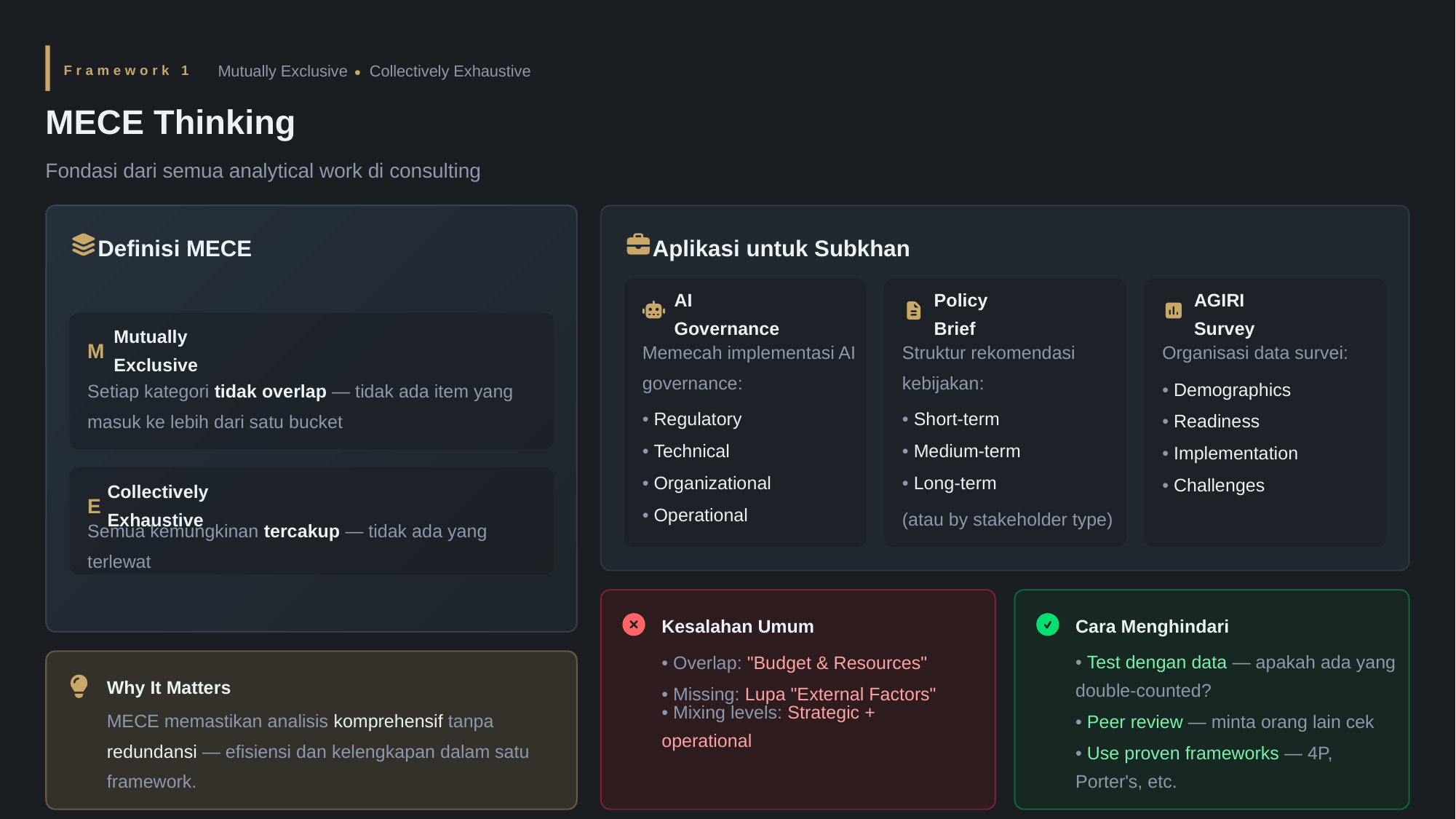

•
Mutually Exclusive
Collectively Exhaustive
Framework 1
MECE Thinking
Fondasi dari semua analytical work di consulting

Definisi MECE
Aplikasi untuk Subkhan

AI Governance
Policy Brief
AGIRI Survey

M
Mutually Exclusive
Memecah implementasi AI governance:
Struktur rekomendasi kebijakan:
Organisasi data survei:
Setiap kategori tidak overlap — tidak ada item yang masuk ke lebih dari satu bucket
• Demographics
• Regulatory
• Short-term
• Readiness
• Technical
• Medium-term
• Implementation
• Organizational
• Long-term

• Challenges
E
Collectively Exhaustive
• Operational
(atau by stakeholder type)
Semua kemungkinan tercakup — tidak ada yang terlewat

Kesalahan Umum
Cara Menghindari

• Overlap: "Budget & Resources"
• Test dengan data — apakah ada yang double-counted?

Why It Matters

• Missing: Lupa "External Factors"
MECE memastikan analisis komprehensif tanpa redundansi — efisiensi dan kelengkapan dalam satu framework.
• Peer review — minta orang lain cek
• Mixing levels: Strategic + operational
• Use proven frameworks — 4P, Porter's, etc.